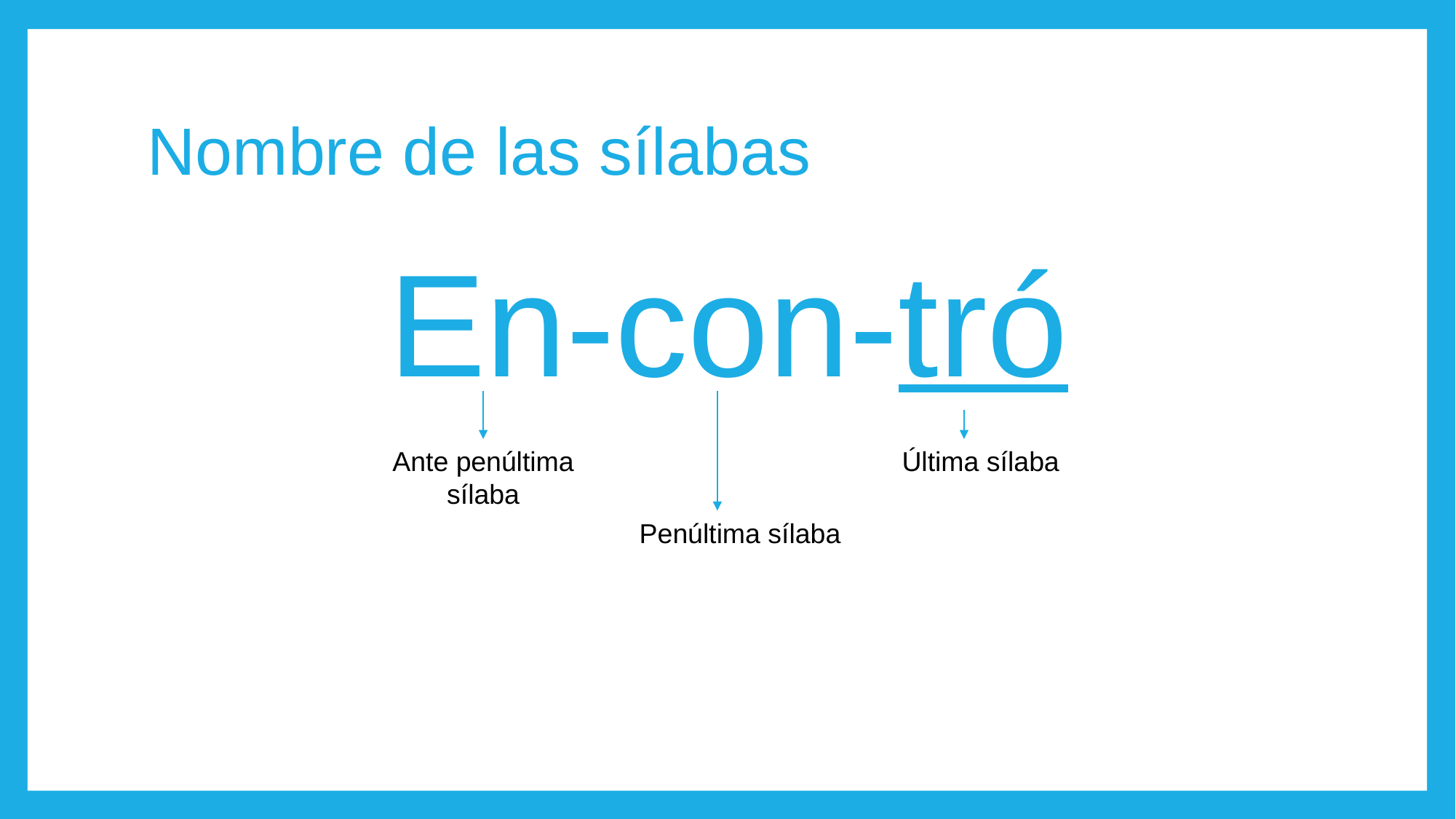

# Nombre de las sílabas
En-con-tró
Ante penúltima sílaba
Última sílaba
Penúltima sílaba